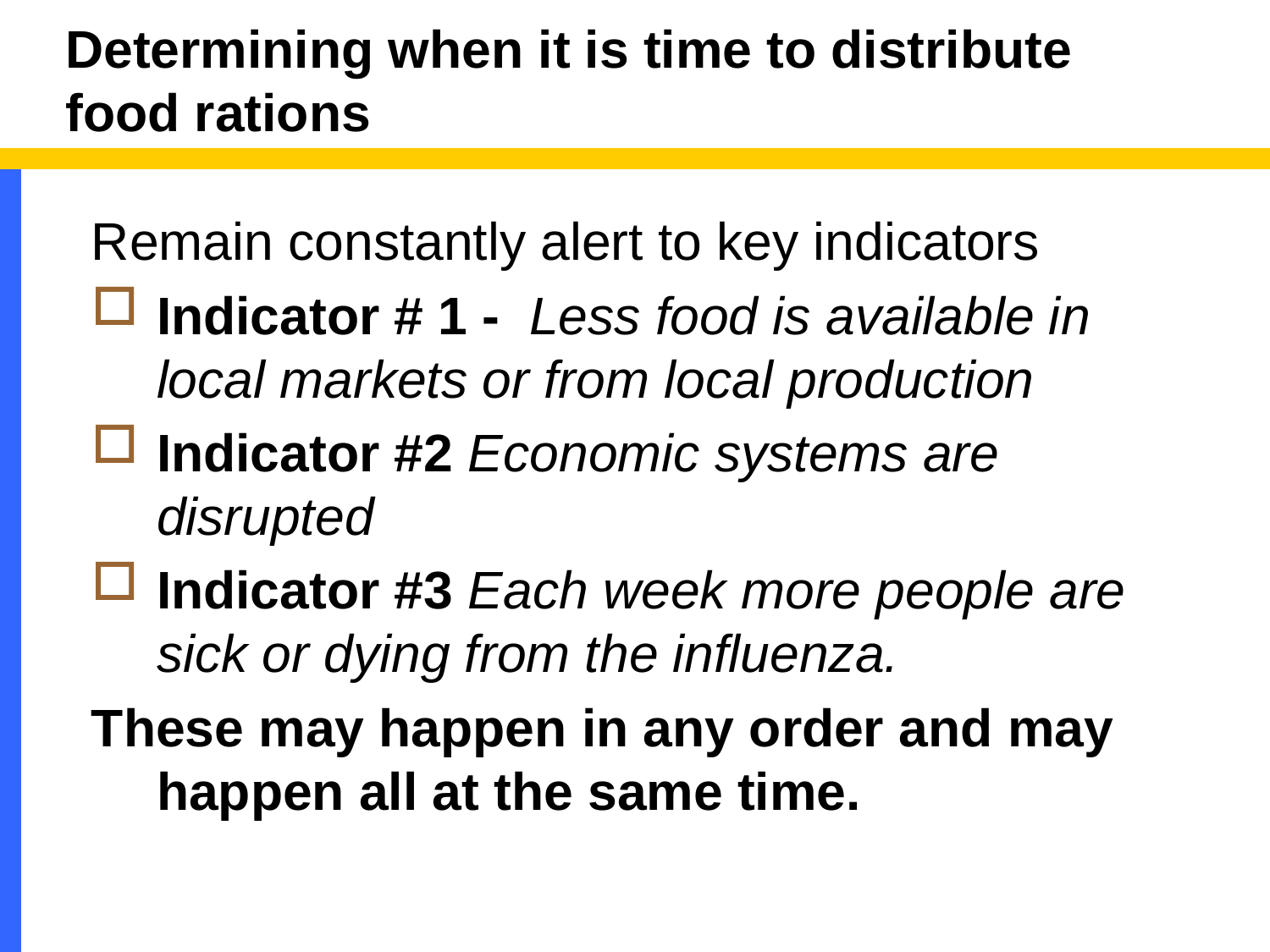

# Determining when it is time to distribute food rations
Remain constantly alert to key indicators
Indicator # 1 -  Less food is available in local markets or from local production
Indicator #2 Economic systems are disrupted
Indicator #3 Each week more people are sick or dying from the influenza.
These may happen in any order and may happen all at the same time.